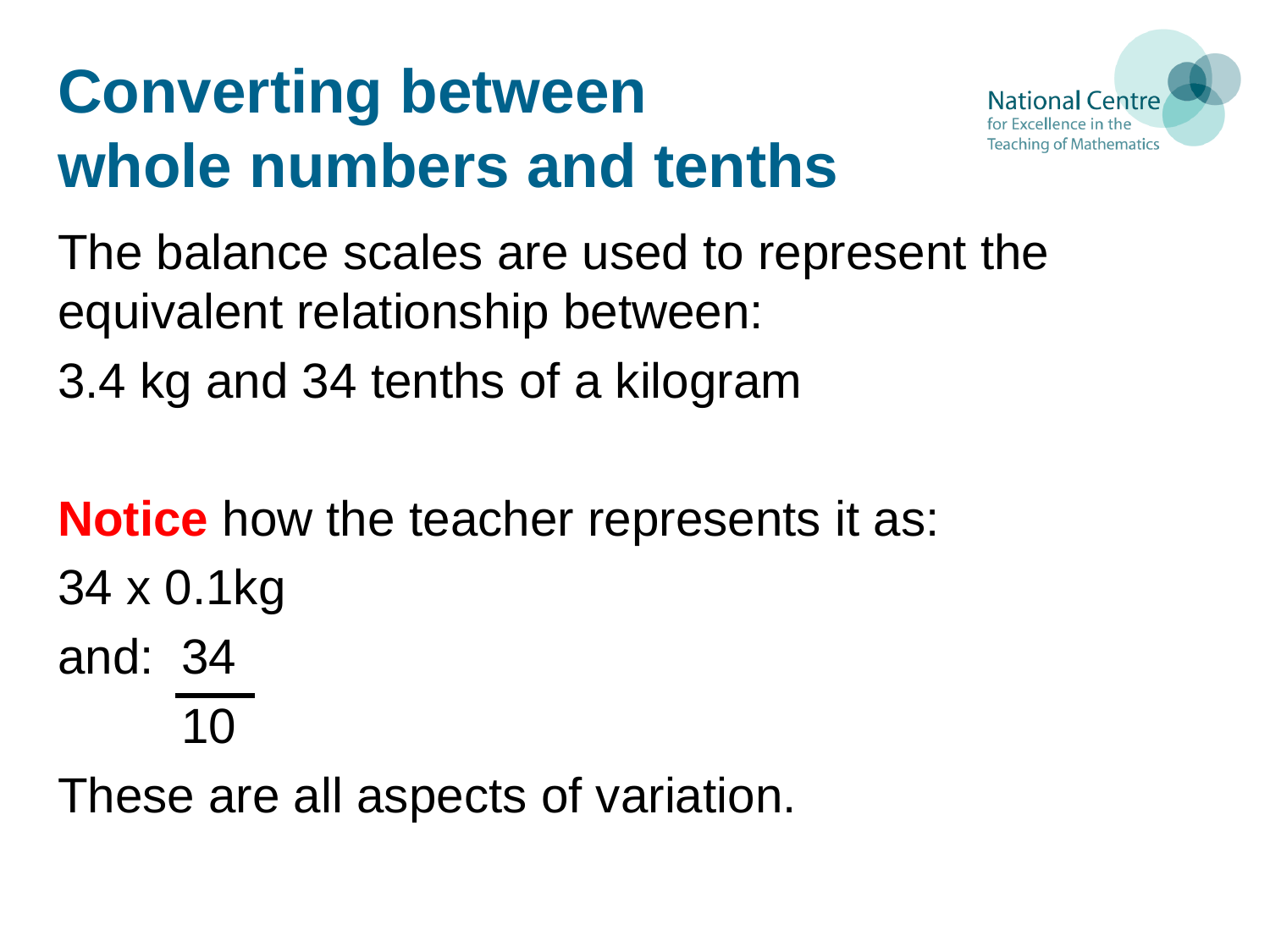

# Converting between whole numbers and tenths
The balance scales are used to represent the equivalent relationship between:
3.4 kg and 34 tenths of a kilogram

Notice how the teacher represents it as:
34 x 0.1kg
and:  34
         10
These are all aspects of variation.